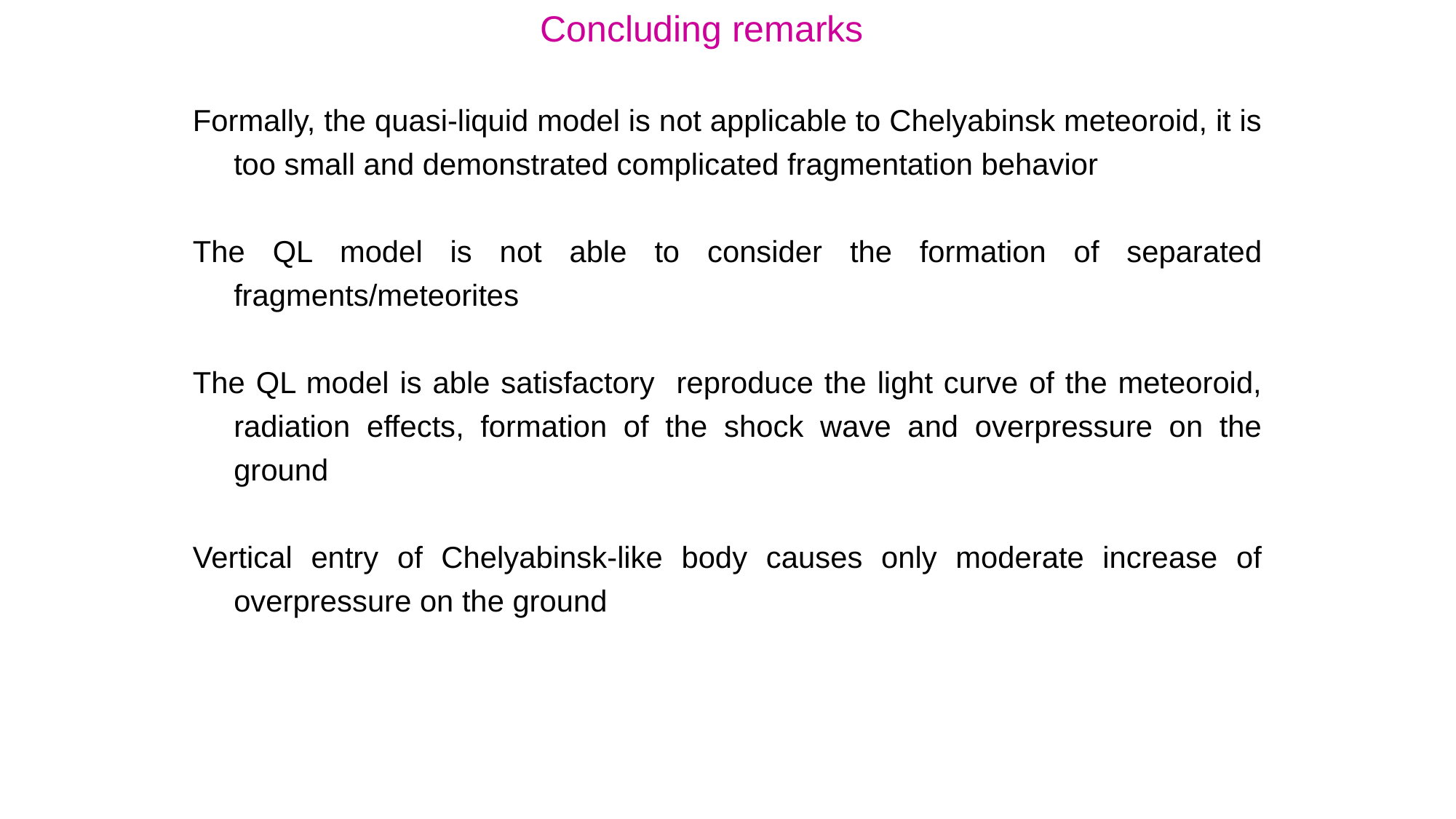

Concluding remarks

Formally, the quasi-liquid model is not applicable to Chelyabinsk meteoroid, it is too small and demonstrated complicated fragmentation behavior

The QL model is not able to consider the formation of separated fragments/meteorites

The QL model is able satisfactory  reproduce the light curve of the meteoroid, radiation effects, formation of the shock wave and overpressure on the ground

Vertical entry of Chelyabinsk-like body causes only moderate increase of overpressure on the ground